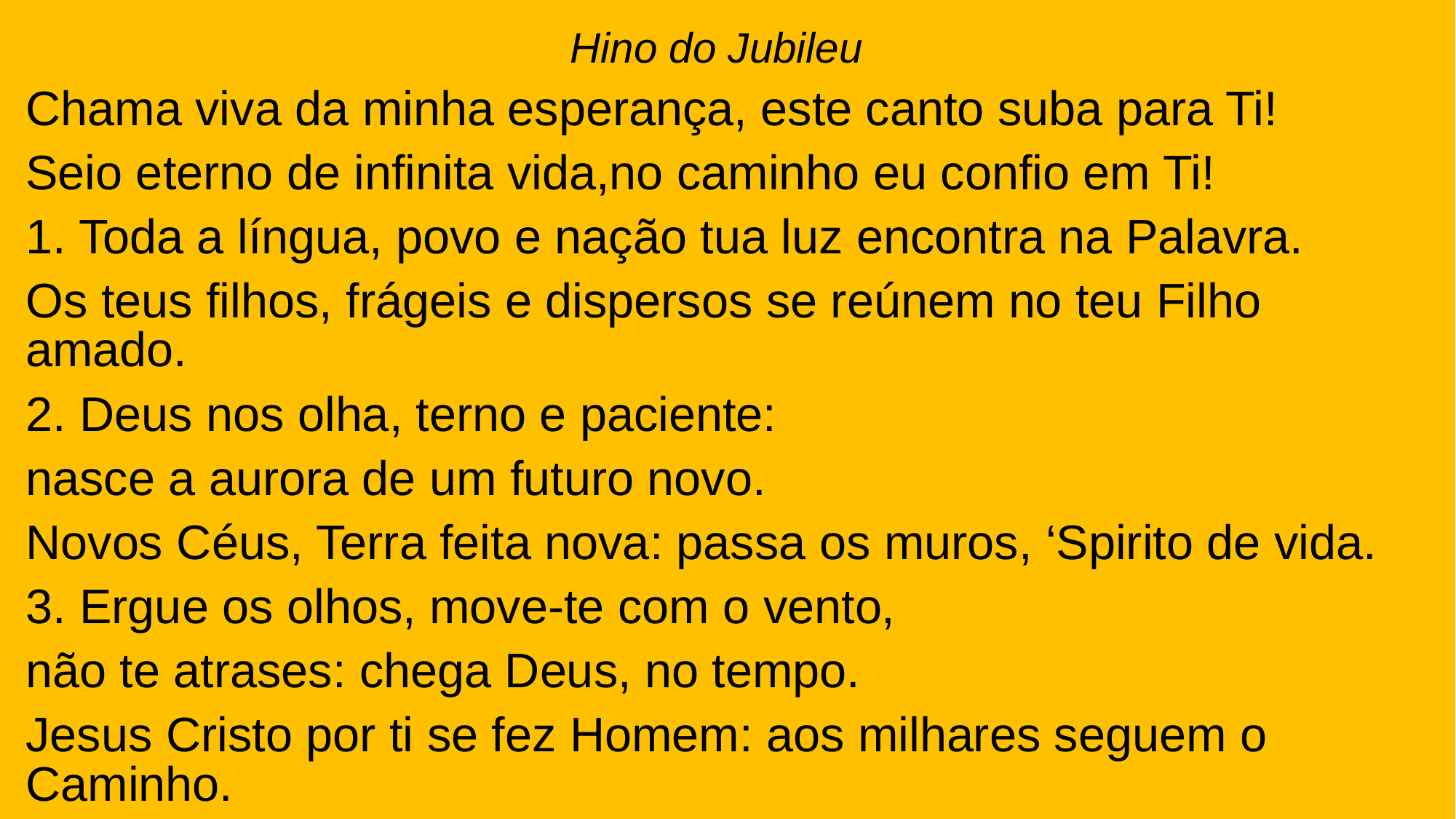

Hino do Jubileu
Chama viva da minha esperança, este canto suba para Ti!
Seio eterno de infinita vida,no caminho eu confio em Ti!
1. Toda a língua, povo e nação tua luz encontra na Palavra.
Os teus filhos, frágeis e dispersos se reúnem no teu Filho amado.
2. Deus nos olha, terno e paciente:
nasce a aurora de um futuro novo.
Novos Céus, Terra feita nova: passa os muros, ‘Spirito de vida.
3. Ergue os olhos, move-te com o vento,
não te atrases: chega Deus, no tempo.
Jesus Cristo por ti se fez Homem: aos milhares seguem o Caminho.